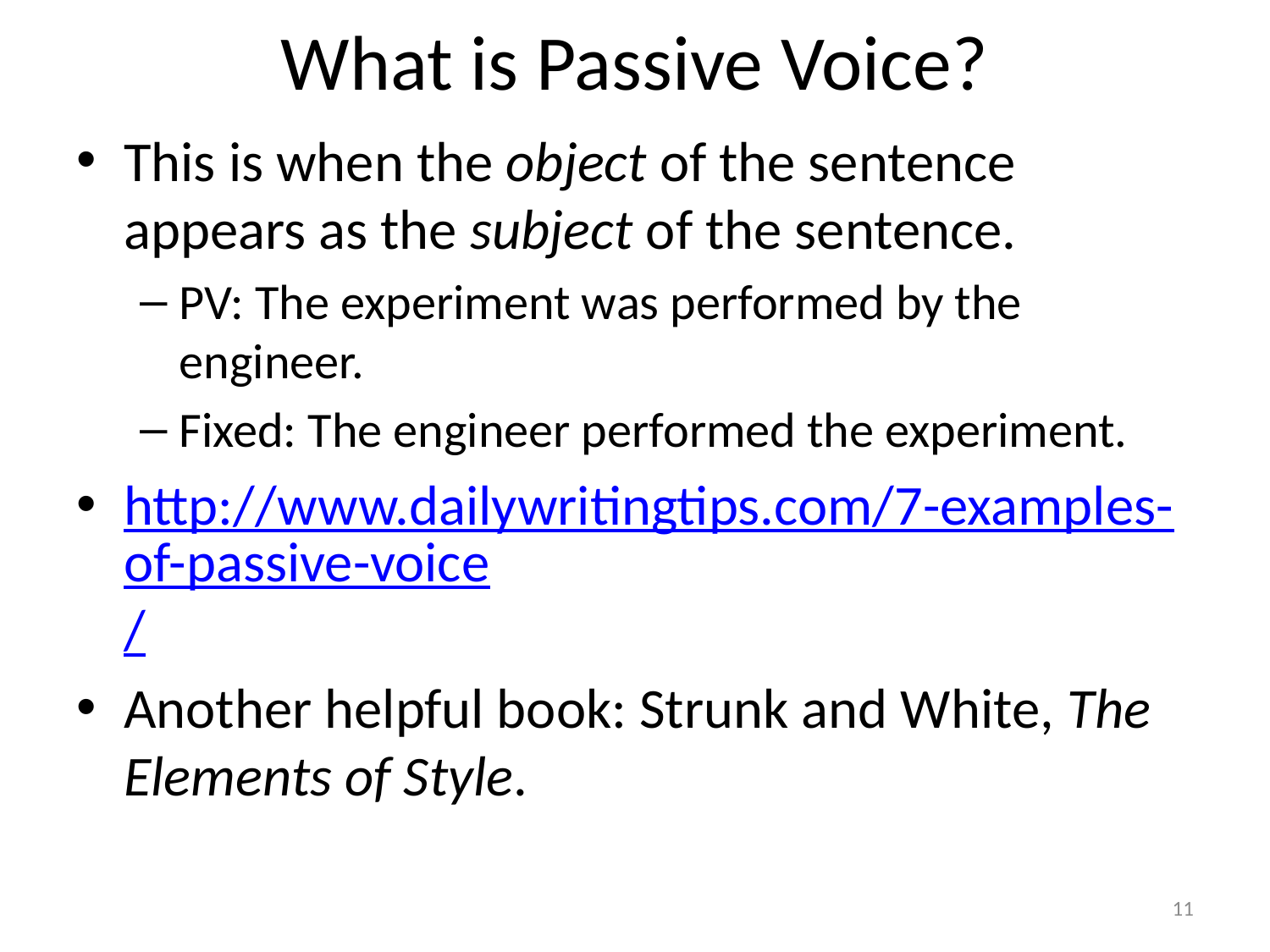

# What is Passive Voice?
This is when the object of the sentence appears as the subject of the sentence.
PV: The experiment was performed by the engineer.
Fixed: The engineer performed the experiment.
http://www.dailywritingtips.com/7-examples-of-passive-voice/
Another helpful book: Strunk and White, The Elements of Style.
11